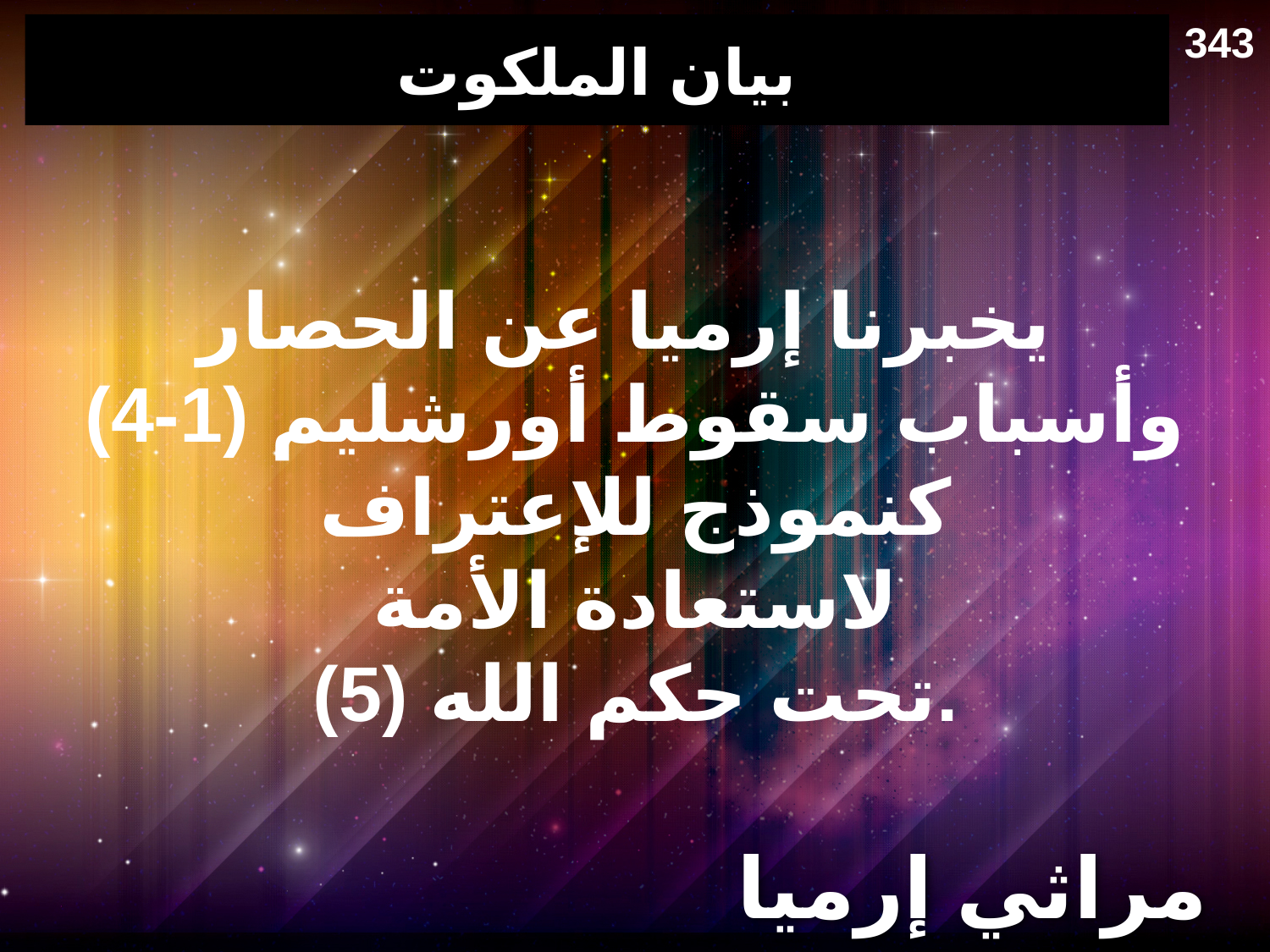

343
# بيان الملكوت
يخبرنا إرميا عن الحصار
 وأسباب سقوط أورشليم (1-4)
 كنموذج للإعتراف
 لاستعادة الأمة
 تحت حكم الله (5).
مراثي إرميا